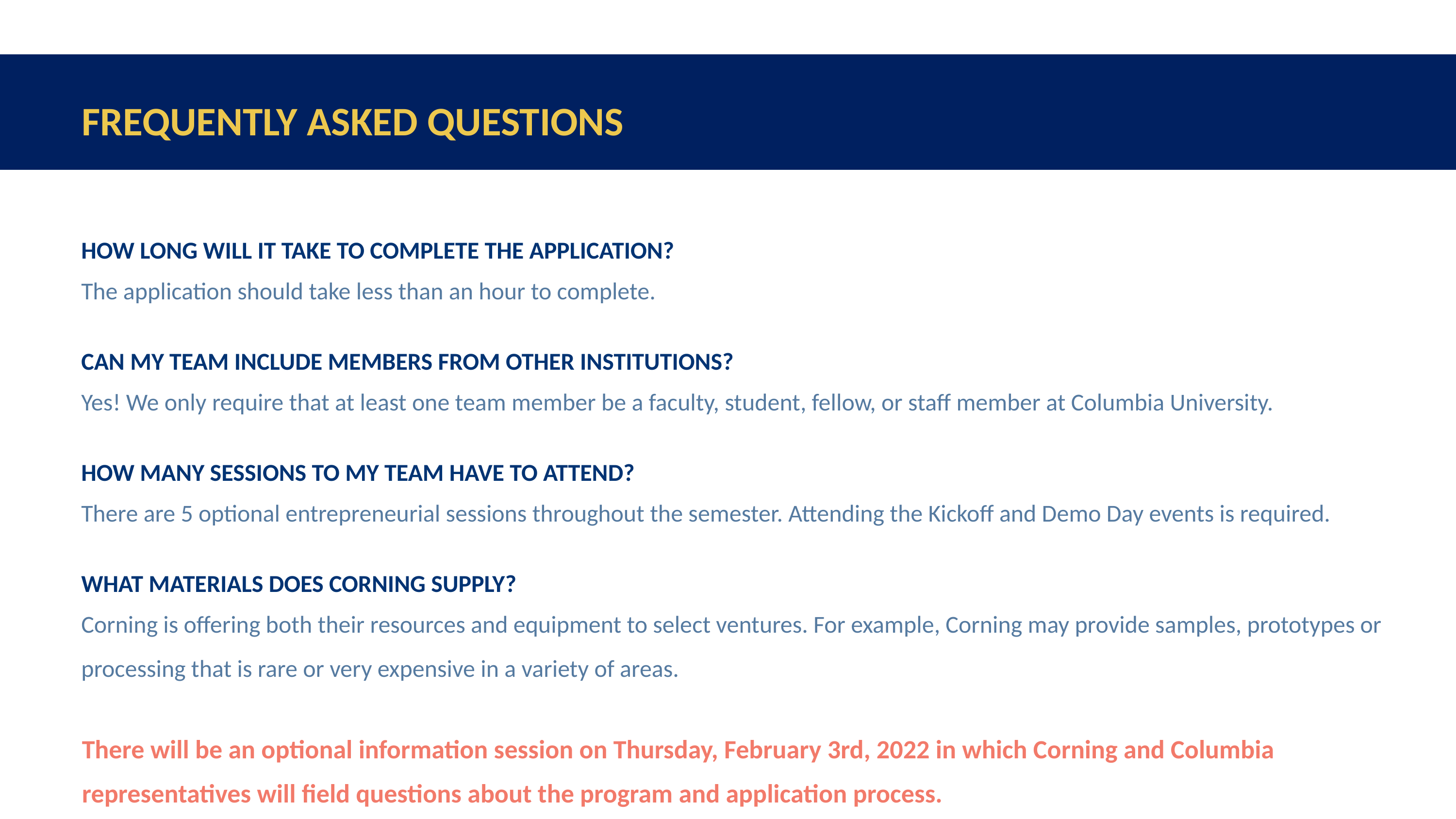

FREQUENTLY ASKED QUESTIONS
HOW LONG WILL IT TAKE TO COMPLETE THE APPLICATION?
The application should take less than an hour to complete.
CAN MY TEAM INCLUDE MEMBERS FROM OTHER INSTITUTIONS?
Yes! We only require that at least one team member be a faculty, student, fellow, or staff member at Columbia University.
HOW MANY SESSIONS TO MY TEAM HAVE TO ATTEND?
There are 5 optional entrepreneurial sessions throughout the semester. Attending the Kickoff and Demo Day events is required.
WHAT MATERIALS DOES CORNING SUPPLY?
Corning is offering both their resources and equipment to select ventures. For example, Corning may provide samples, prototypes or processing that is rare or very expensive in a variety of areas.
There will be an optional information session on Thursday, February 3rd, 2022 in which Corning and Columbia representatives will field questions about the program and application process.